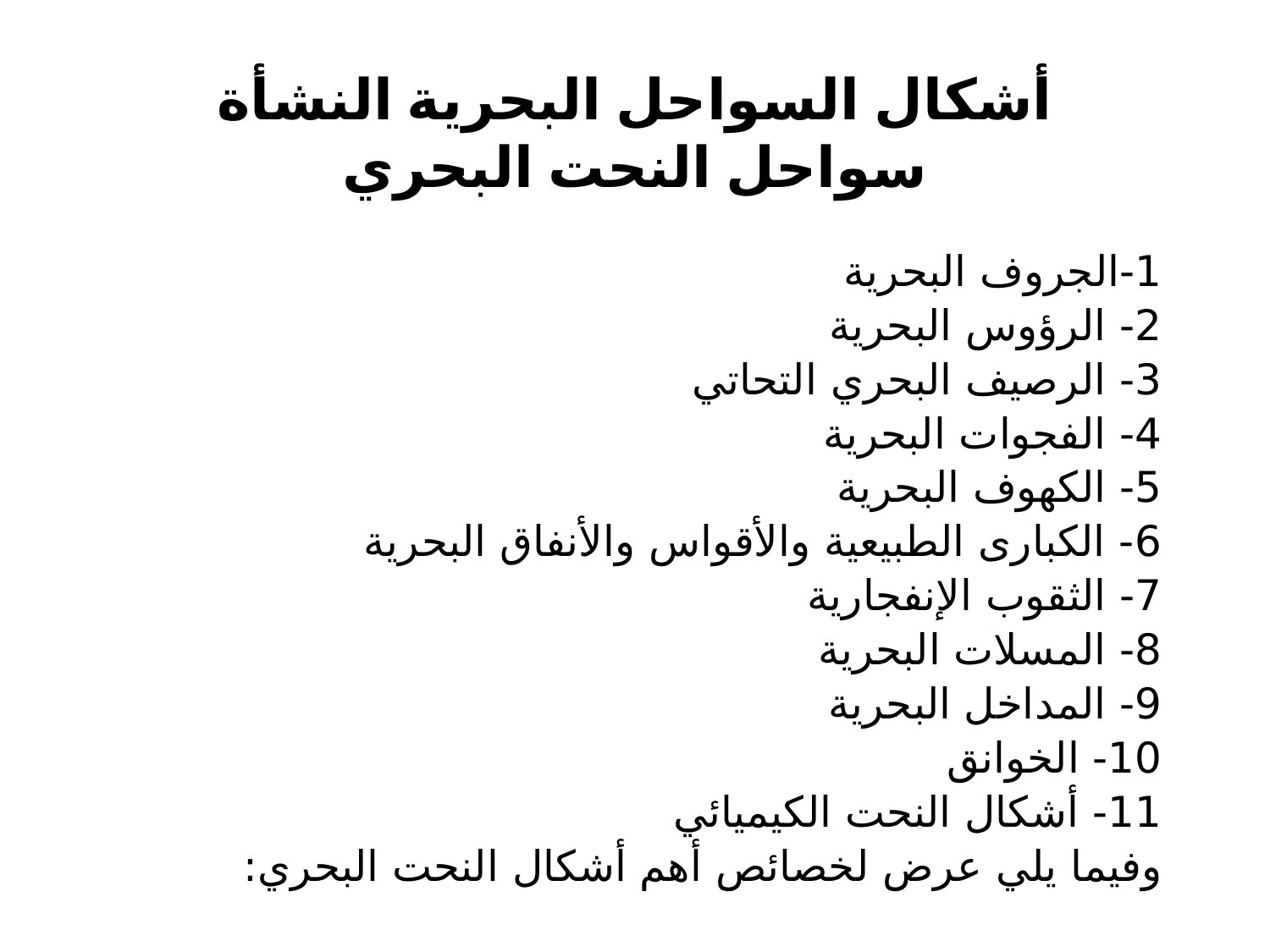

# أشكال السواحل البحرية النشأة سواحل النحت البحري
1-الجروف البحرية
2- الرؤوس البحرية
3- الرصيف البحري التحاتي
4- الفجوات البحرية
5- الكهوف البحرية
6- الكبارى الطبيعية والأقواس والأنفاق البحرية
7- الثقوب الإنفجارية
8- المسلات البحرية
9- المداخل البحرية
10- الخوانق
11- أشكال النحت الكيميائي
وفيما يلي عرض لخصائص أهم أشكال النحت البحري: